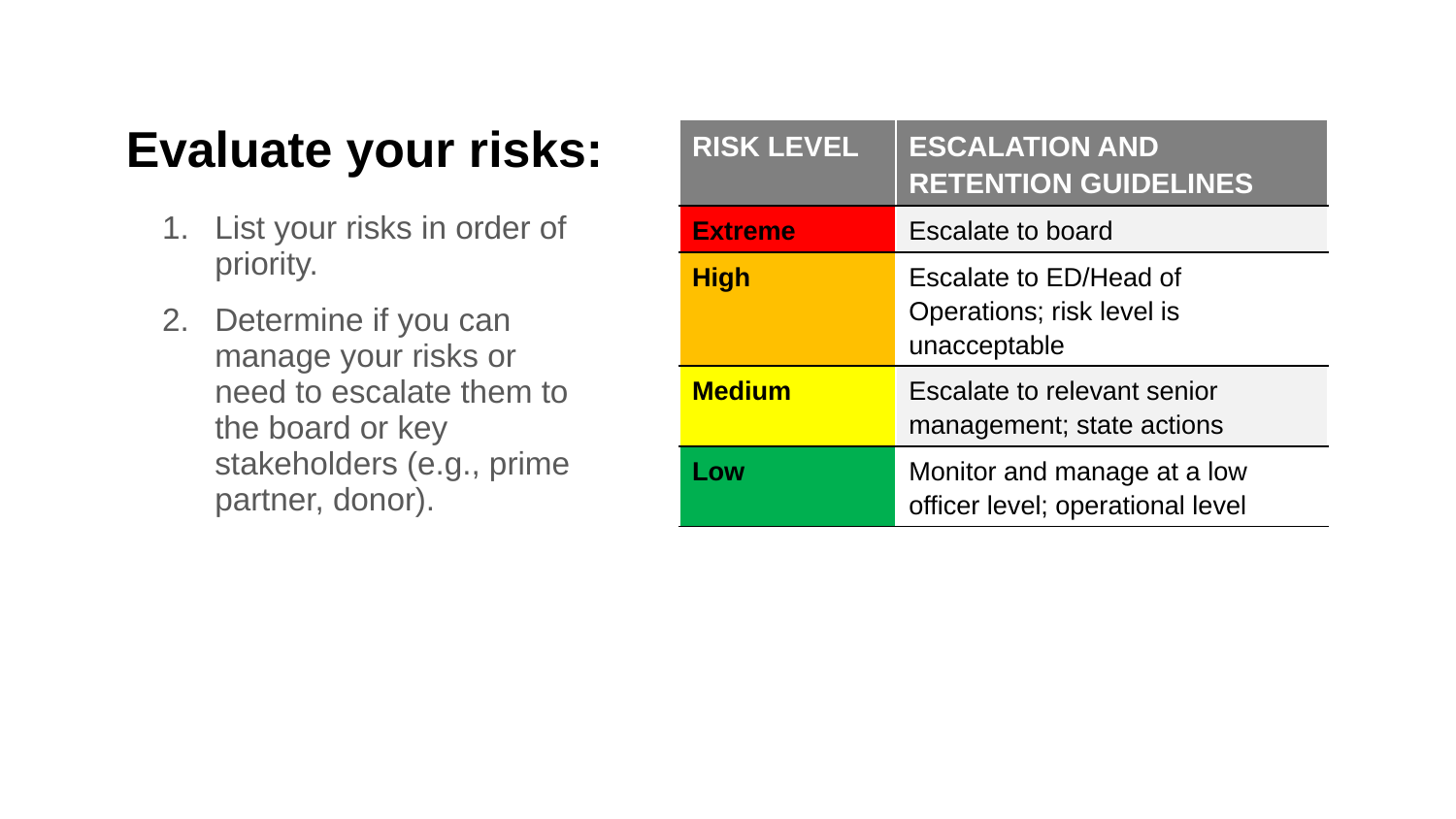

# Evaluate your risks:
| RISK LEVEL | ESCALATION AND RETENTION GUIDELINES |
| --- | --- |
| Extreme | Escalate to board |
| High | Escalate to ED/Head of Operations; risk level is unacceptable |
| Medium | Escalate to relevant senior management; state actions |
| Low | Monitor and manage at a low officer level; operational level |
List your risks in order of priority.
Determine if you can manage your risks or need to escalate them to the board or key stakeholders (e.g., prime partner, donor).